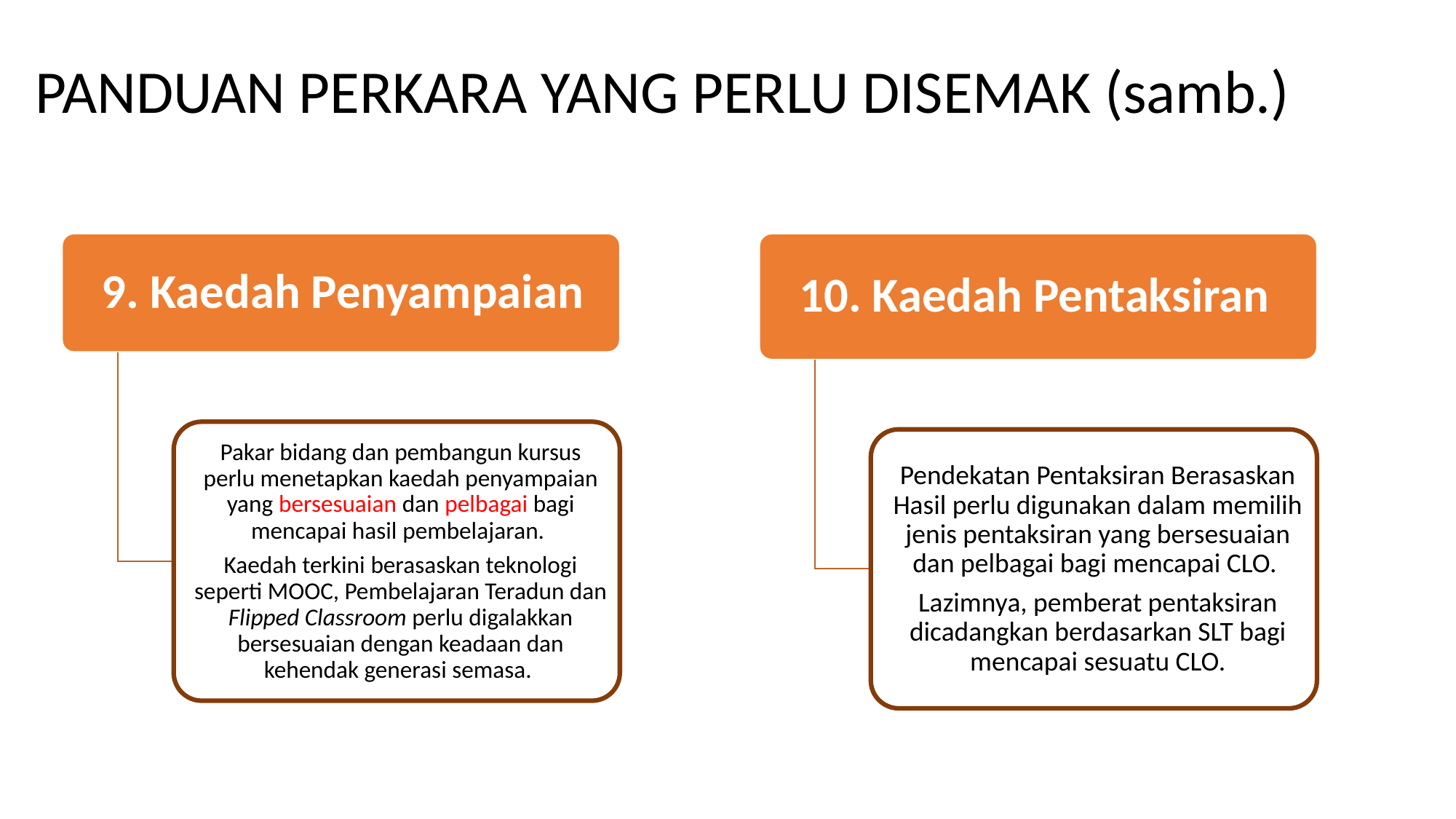

# PANDUAN PERKARA YANG PERLU DISEMAK (samb.)
9. Kaedah Penyampaian
Pakar bidang dan pembangun kursus perlu menetapkan kaedah penyampaian yang bersesuaian dan pelbagai bagi mencapai hasil pembelajaran.
Kaedah terkini berasaskan teknologi seperti MOOC, Pembelajaran Teradun dan Flipped Classroom perlu digalakkan bersesuaian dengan keadaan dan kehendak generasi semasa.
10. Kaedah Pentaksiran
Pendekatan Pentaksiran Berasaskan Hasil perlu digunakan dalam memilih jenis pentaksiran yang bersesuaian dan pelbagai bagi mencapai CLO.
Lazimnya, pemberat pentaksiran dicadangkan berdasarkan SLT bagi mencapai sesuatu CLO.